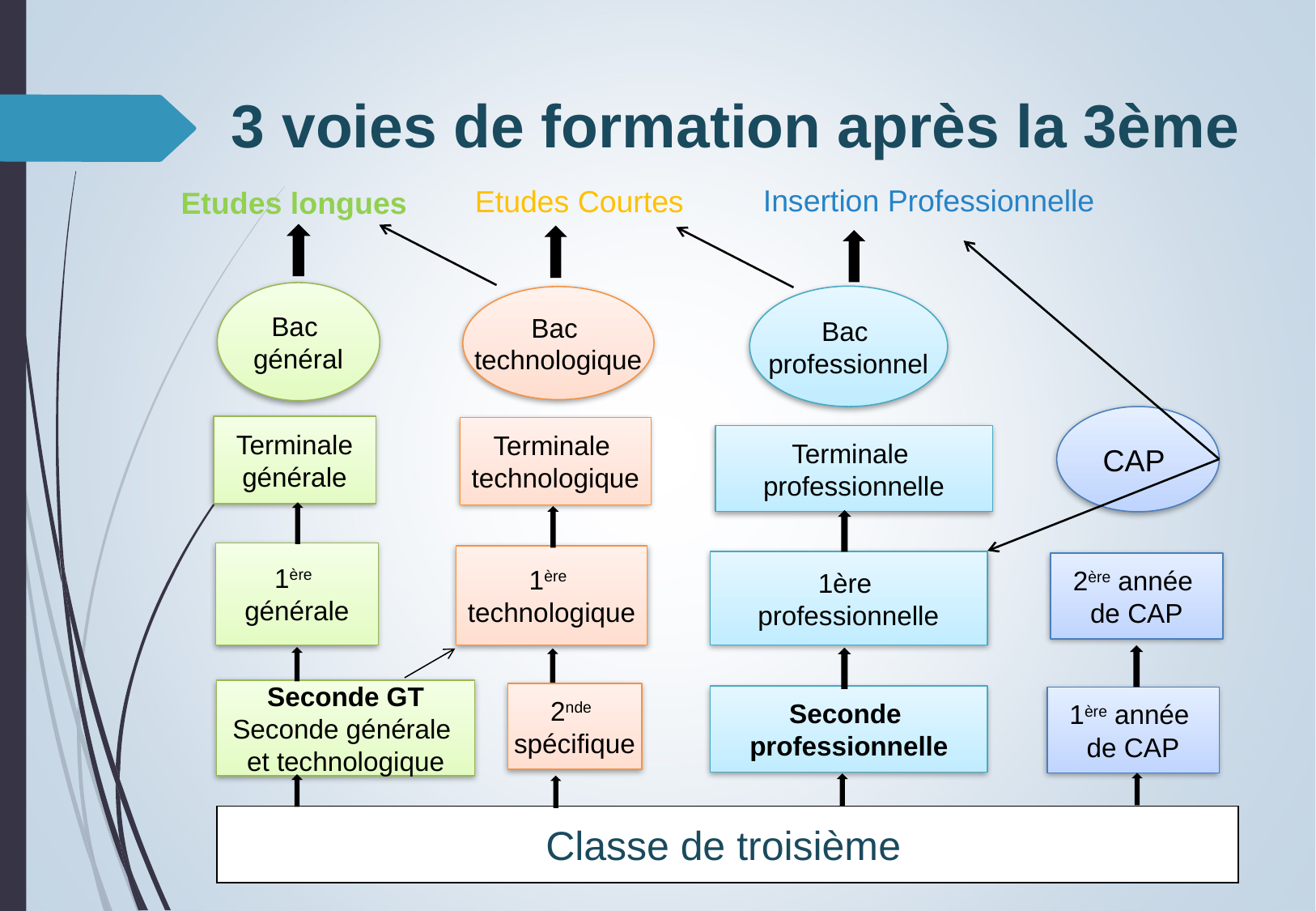

3 voies de formation après la 3ème
Insertion Professionnelle
Etudes Courtes
Etudes longues

Bac
général
Bac
professionnel
Bac
technologique
CAP
Terminale
générale
Terminale
technologique
Terminale
professionnelle

1ère
générale
1ère
technologique
1ère
professionnelle
2ère année
de CAP

Seconde GT
Seconde générale
et technologique
2nde
spécifique
Seconde
professionnelle
1ère année
de CAP

Classe de troisième